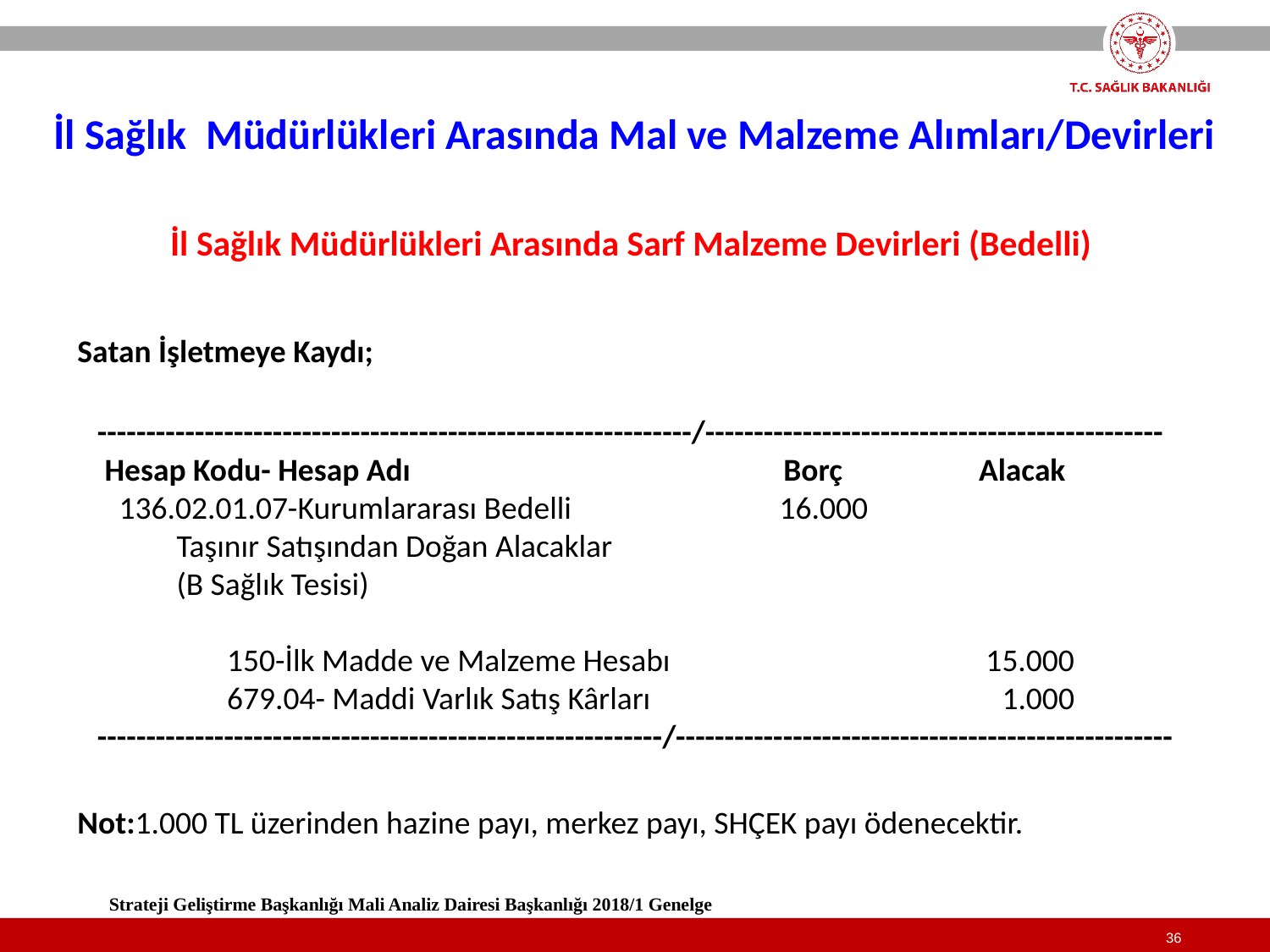

İl Sağlık  Müdürlükleri Arasında Mal ve Malzeme Alımları/Devirleri
İl Sağlık Müdürlükleri Arasında Sarf Malzeme Devirleri (Bedelli)
Satan İşletmeye Kaydı;
-------------------------------------------------------------/-----------------------------------------------
 Hesap Kodu- Hesap Adı                                                    Borç                   Alacak
   136.02.01.07-Kurumlararası Bedelli                             16.000
           Taşınır Satışından Doğan Alacaklar
           (B Sağlık Tesisi)

                  150-İlk Madde ve Malzeme Hesabı                                            15.000
                  679.04- Maddi Varlık Satış Kârları                                                 1.000
----------------------------------------------------------/---------------------------------------------------
Not:1.000 TL üzerinden hazine payı, merkez payı, SHÇEK payı ödenecektir.
Strateji Geliştirme Başkanlığı Mali Analiz Dairesi Başkanlığı 2018/1 Genelge